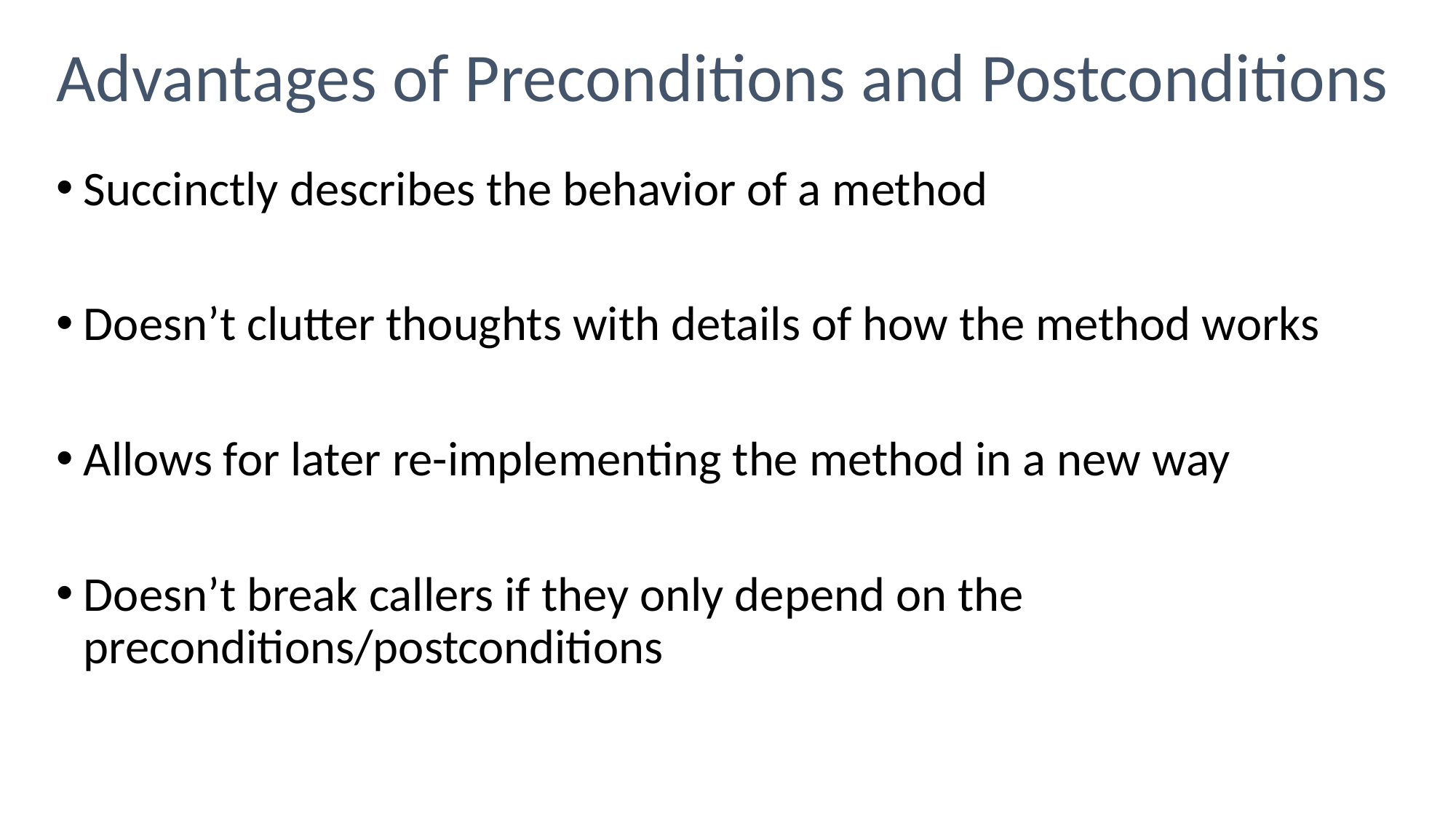

# Advantages of Preconditions and Postconditions
Succinctly describes the behavior of a method

Doesn’t clutter thoughts with details of how the method works

Allows for later re-implementing the method in a new way

Doesn’t break callers if they only depend on the preconditions/postconditions